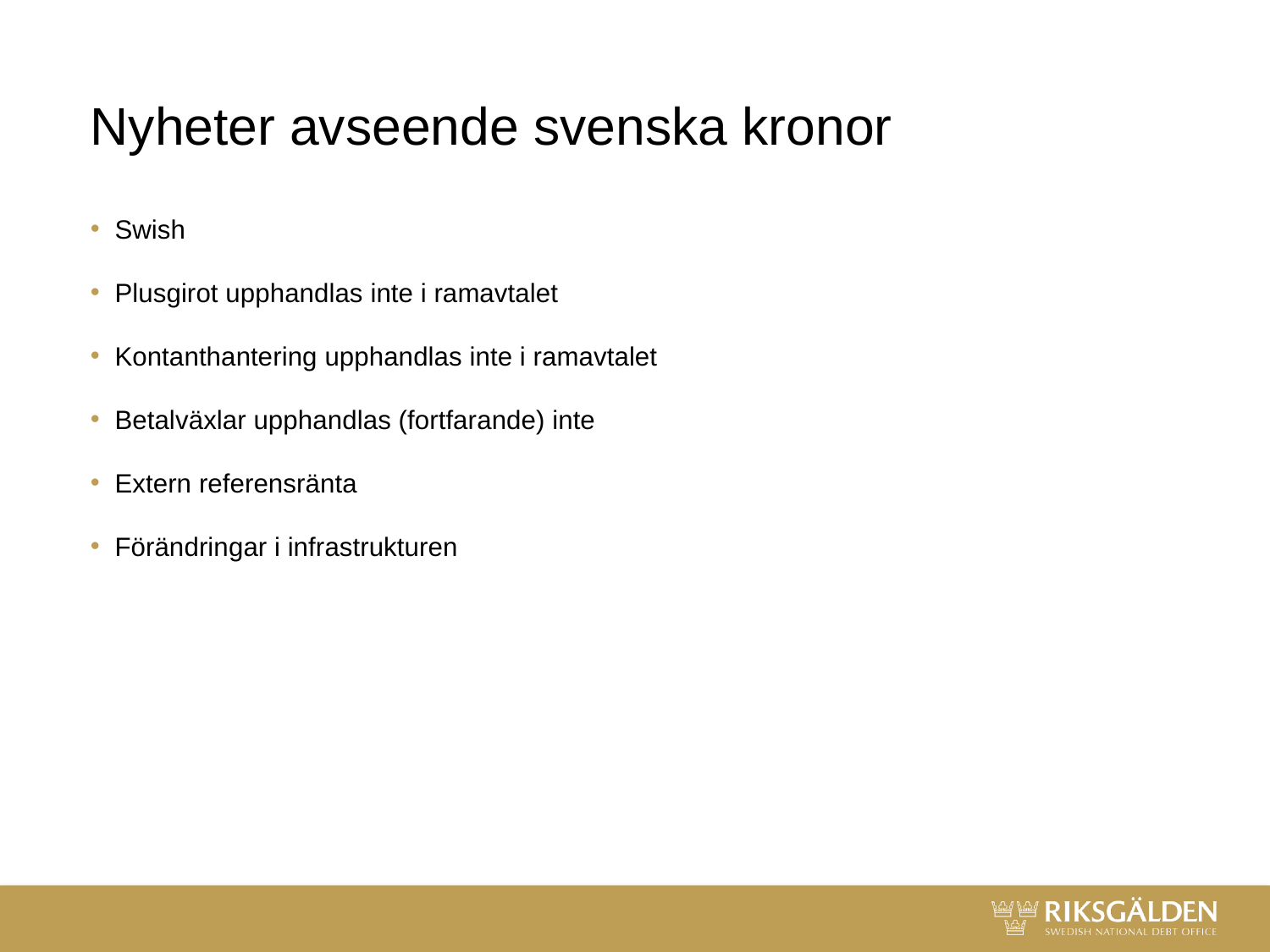

# Nyheter avseende svenska kronor
Swish
Plusgirot upphandlas inte i ramavtalet
Kontanthantering upphandlas inte i ramavtalet
Betalväxlar upphandlas (fortfarande) inte
Extern referensränta
Förändringar i infrastrukturen